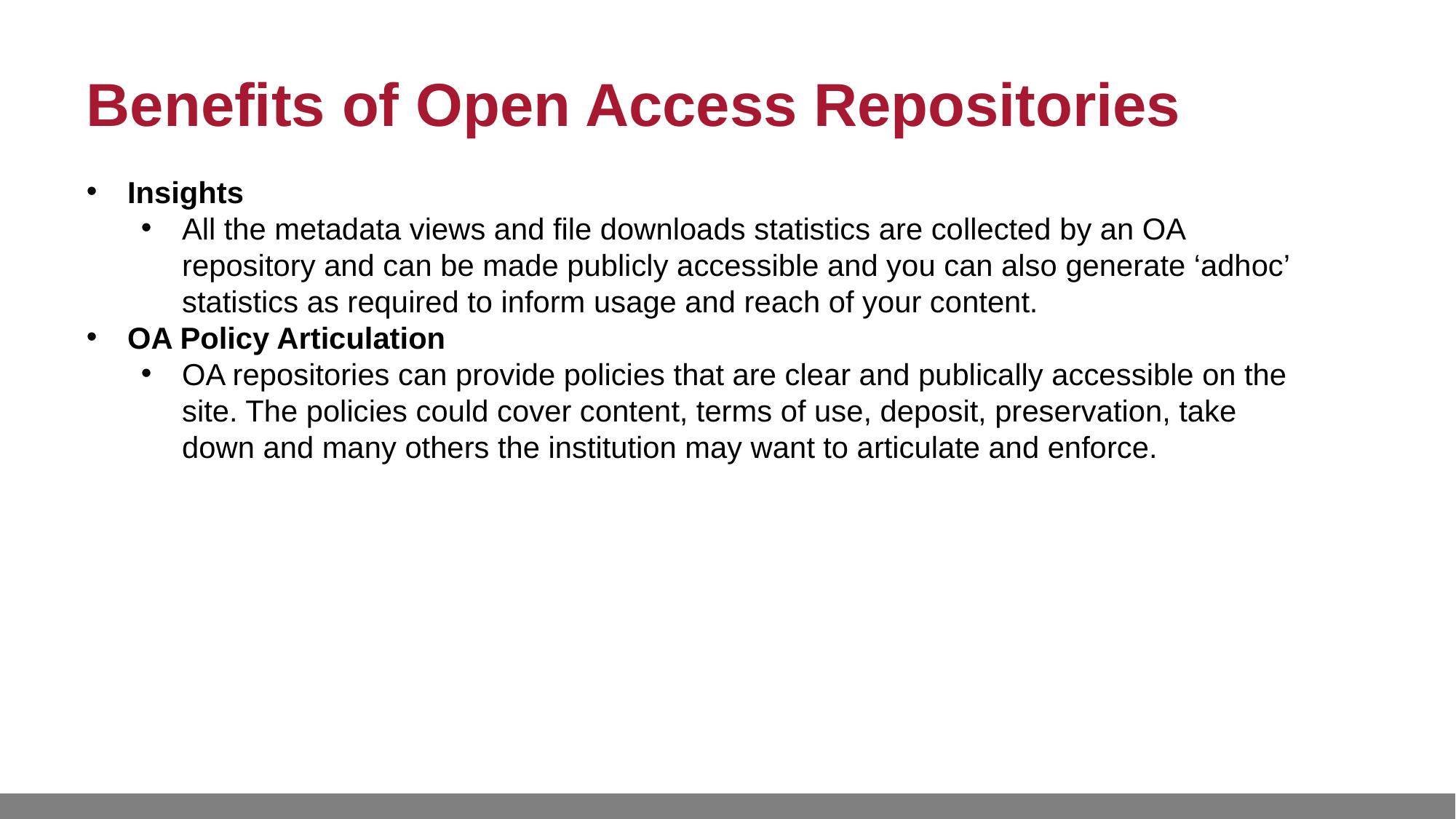

Benefits of Open Access Repositories
Insights
All the metadata views and file downloads statistics are collected by an OA repository and can be made publicly accessible and you can also generate ‘adhoc’ statistics as required to inform usage and reach of your content.
OA Policy Articulation
OA repositories can provide policies that are clear and publically accessible on the site. The policies could cover content, terms of use, deposit, preservation, take down and many others the institution may want to articulate and enforce.